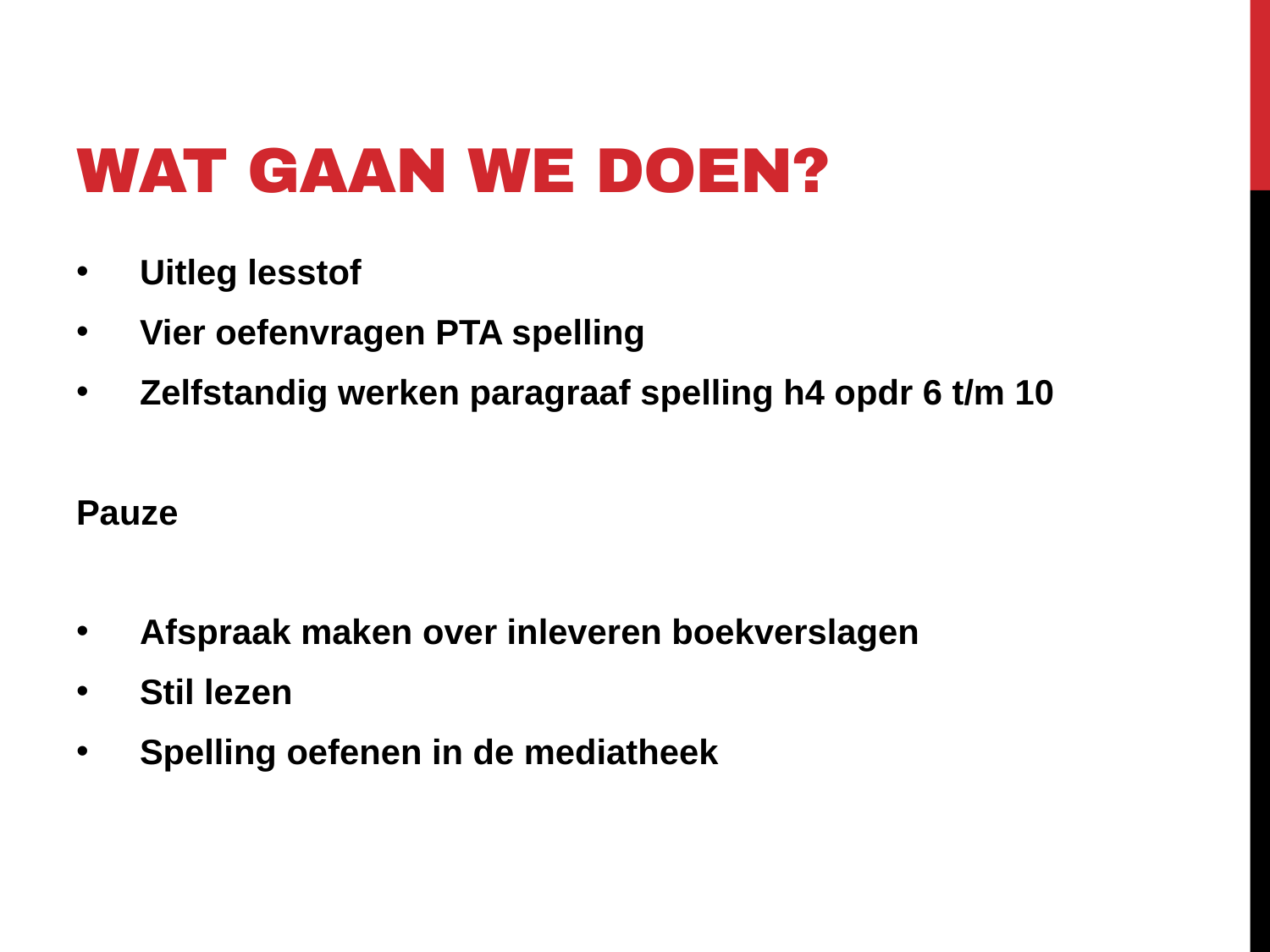

# Wat gaan we doen?
Uitleg lesstof
Vier oefenvragen PTA spelling
Zelfstandig werken paragraaf spelling h4 opdr 6 t/m 10

Pauze

Afspraak maken over inleveren boekverslagen
Stil lezen
Spelling oefenen in de mediatheek